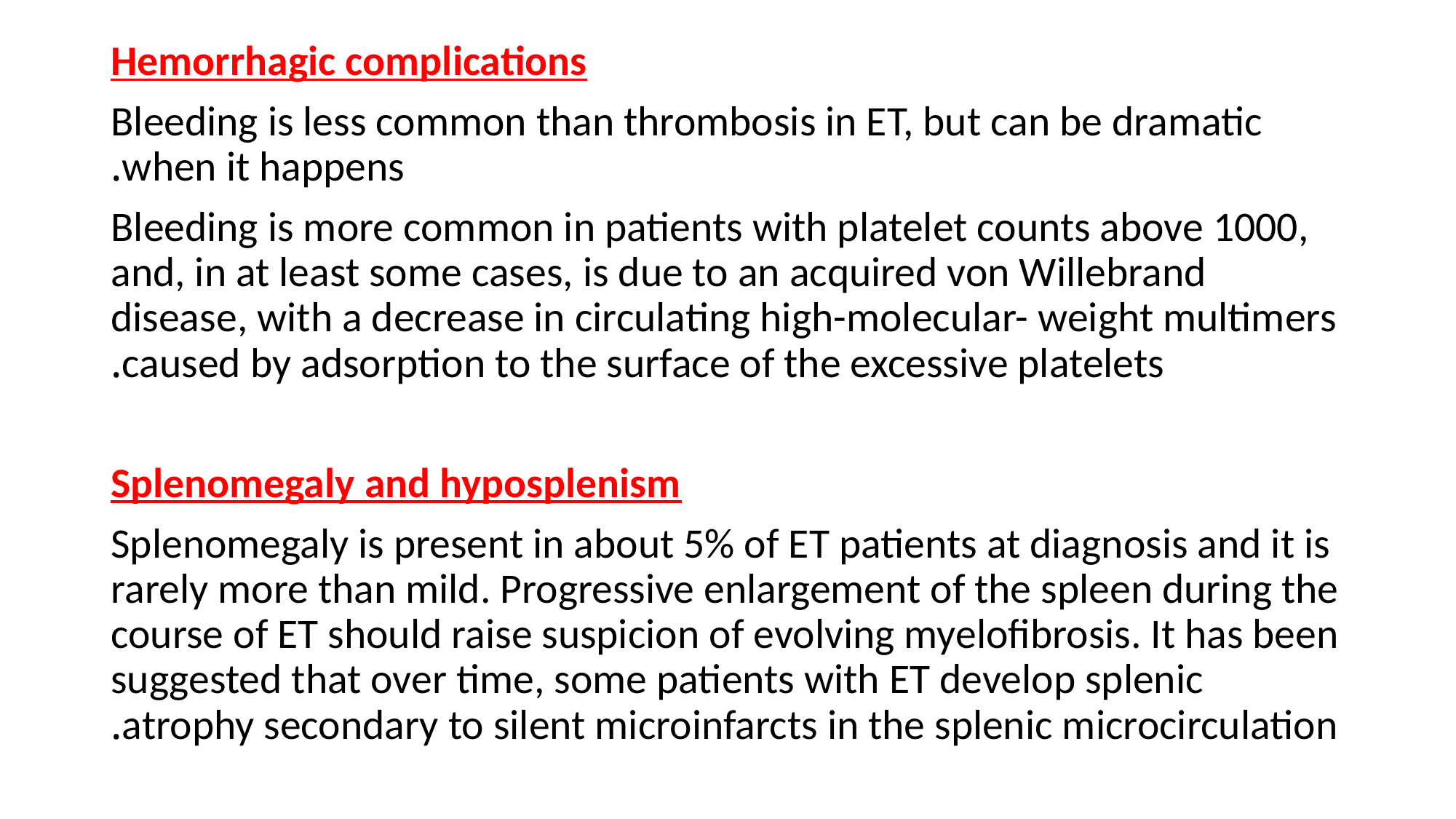

Hemorrhagic complications
Bleeding is less common than thrombosis in ET, but can be dramatic when it happens.
Bleeding is more common in patients with platelet counts above 1000, and, in at least some cases, is due to an acquired von Willebrand disease, with a decrease in circulating high-molecular- weight multimers caused by adsorption to the surface of the excessive platelets.

Splenomegaly and hyposplenism
Splenomegaly is present in about 5% of ET patients at diagnosis and it is rarely more than mild. Progressive enlargement of the spleen during the course of ET should raise suspicion of evolving myelofibrosis. It has been suggested that over time, some patients with ET develop splenic atrophy secondary to silent microinfarcts in the splenic microcirculation.